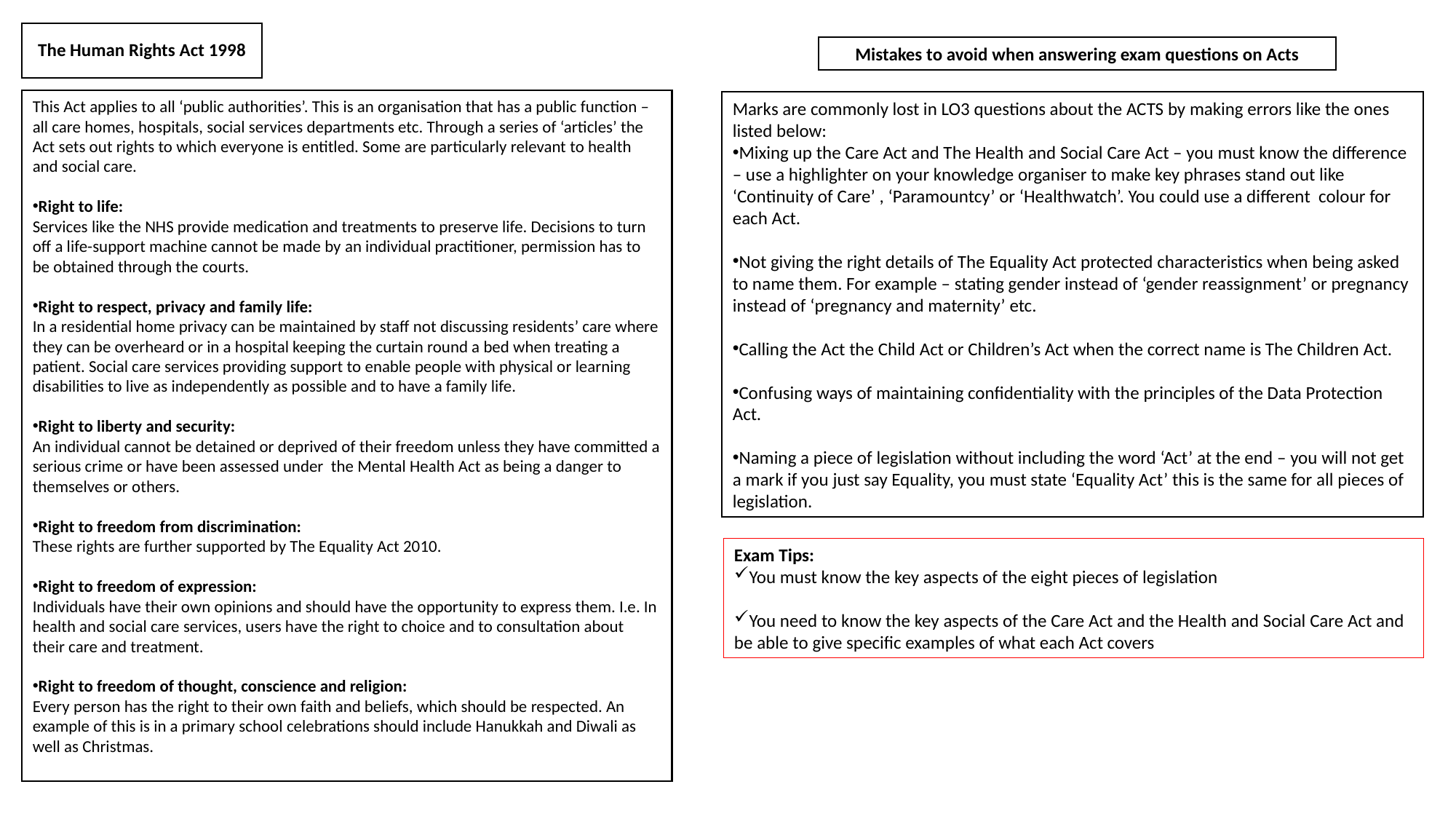

# The Human Rights Act 1998
Mistakes to avoid when answering exam questions on Acts
This Act applies to all ‘public authorities’. This is an organisation that has a public function – all care homes, hospitals, social services departments etc. Through a series of ‘articles’ the Act sets out rights to which everyone is entitled. Some are particularly relevant to health and social care.

Right to life:
Services like the NHS provide medication and treatments to preserve life. Decisions to turn off a life-support machine cannot be made by an individual practitioner, permission has to be obtained through the courts.

Right to respect, privacy and family life:
In a residential home privacy can be maintained by staff not discussing residents’ care where they can be overheard or in a hospital keeping the curtain round a bed when treating a patient. Social care services providing support to enable people with physical or learning disabilities to live as independently as possible and to have a family life.

Right to liberty and security:
An individual cannot be detained or deprived of their freedom unless they have committed a serious crime or have been assessed under  the Mental Health Act as being a danger to themselves or others.

Right to freedom from discrimination:
These rights are further supported by The Equality Act 2010.

Right to freedom of expression:
Individuals have their own opinions and should have the opportunity to express them. I.e. In health and social care services, users have the right to choice and to consultation about their care and treatment.

Right to freedom of thought, conscience and religion:
Every person has the right to their own faith and beliefs, which should be respected. An example of this is in a primary school celebrations should include Hanukkah and Diwali as well as Christmas.

Marks are commonly lost in LO3 questions about the ACTS by making errors like the ones listed below:
Mixing up the Care Act and The Health and Social Care Act – you must know the difference – use a highlighter on your knowledge organiser to make key phrases stand out like ‘Continuity of Care’ , ‘Paramountcy’ or ‘Healthwatch’. You could use a different  colour for each Act.

Not giving the right details of The Equality Act protected characteristics when being asked to name them. For example – stating gender instead of ‘gender reassignment’ or pregnancy instead of ‘pregnancy and maternity’ etc.

Calling the Act the Child Act or Children’s Act when the correct name is The Children Act.

Confusing ways of maintaining confidentiality with the principles of the Data Protection Act.

Naming a piece of legislation without including the word ‘Act’ at the end – you will not get a mark if you just say Equality, you must state ‘Equality Act’ this is the same for all pieces of legislation.
Exam Tips:
You must know the key aspects of the eight pieces of legislation

You need to know the key aspects of the Care Act and the Health and Social Care Act and be able to give specific examples of what each Act covers